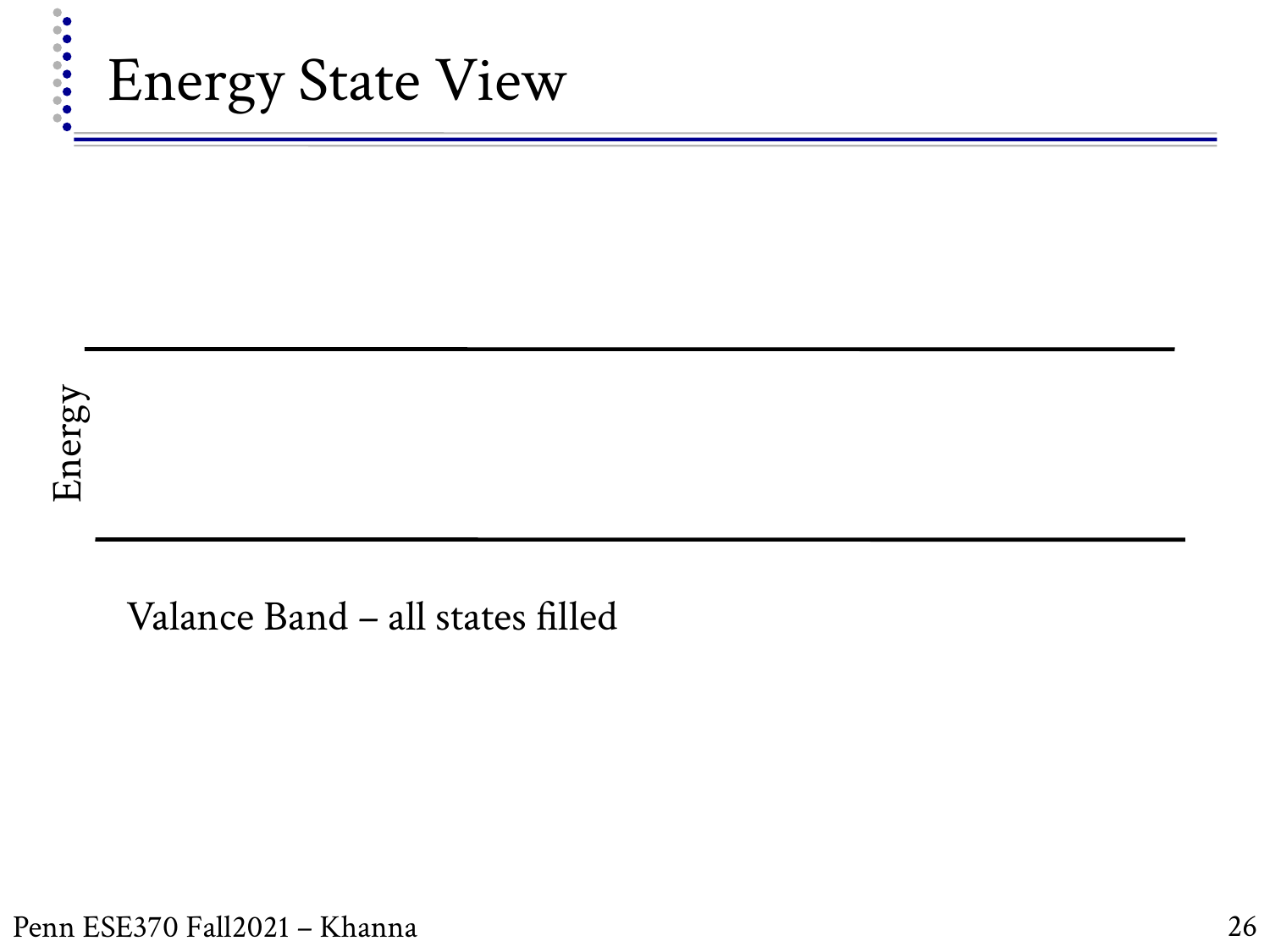

# Energy State View
Energy
Valance Band – all states filled
26
Penn ESE370 Fall2021 – Khanna